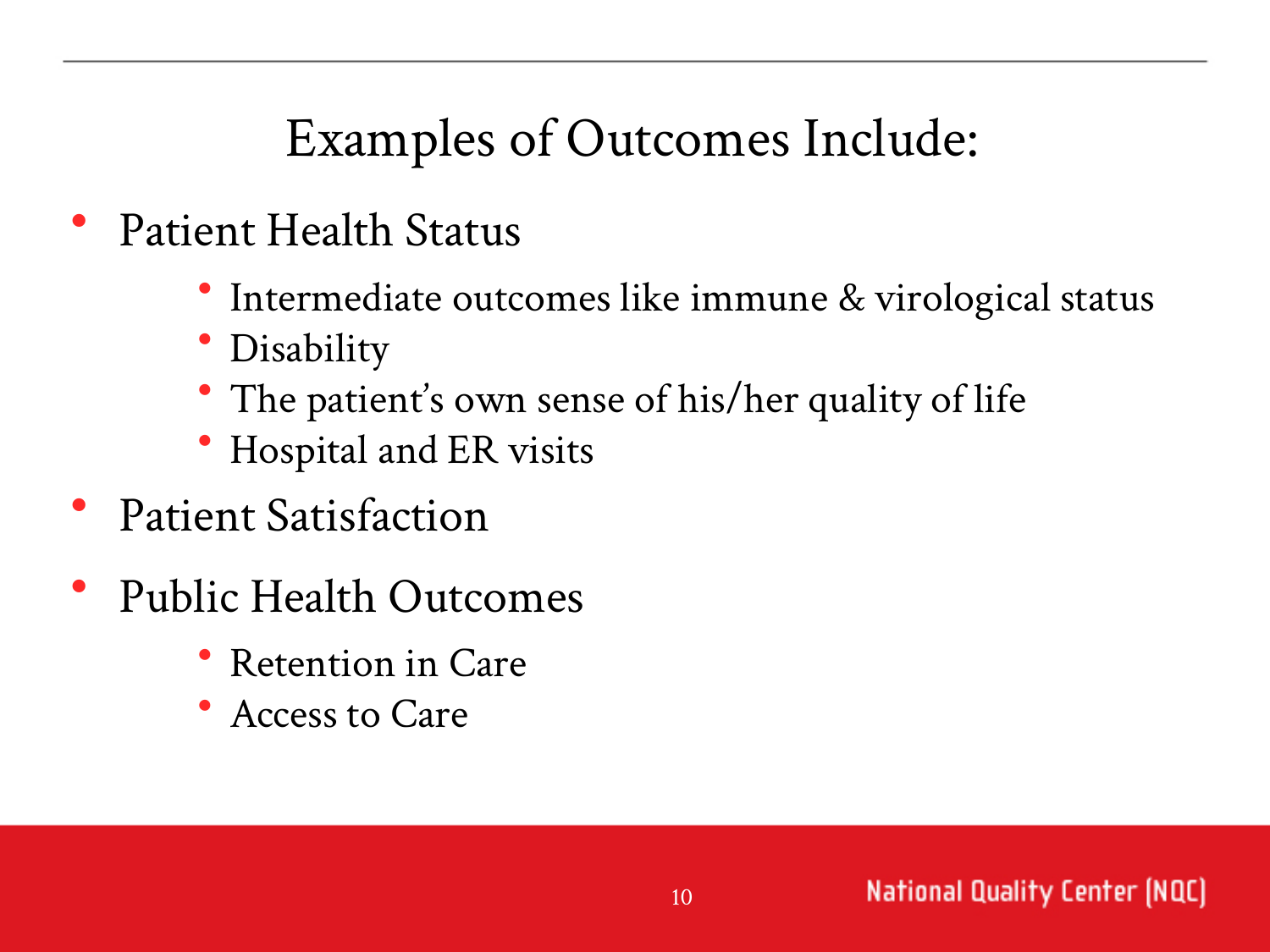

Examples of Outcomes Include:
Patient Health Status
Intermediate outcomes like immune & virological status
Disability
The patient’s own sense of his/her quality of life
Hospital and ER visits
Patient Satisfaction
Public Health Outcomes
Retention in Care
Access to Care